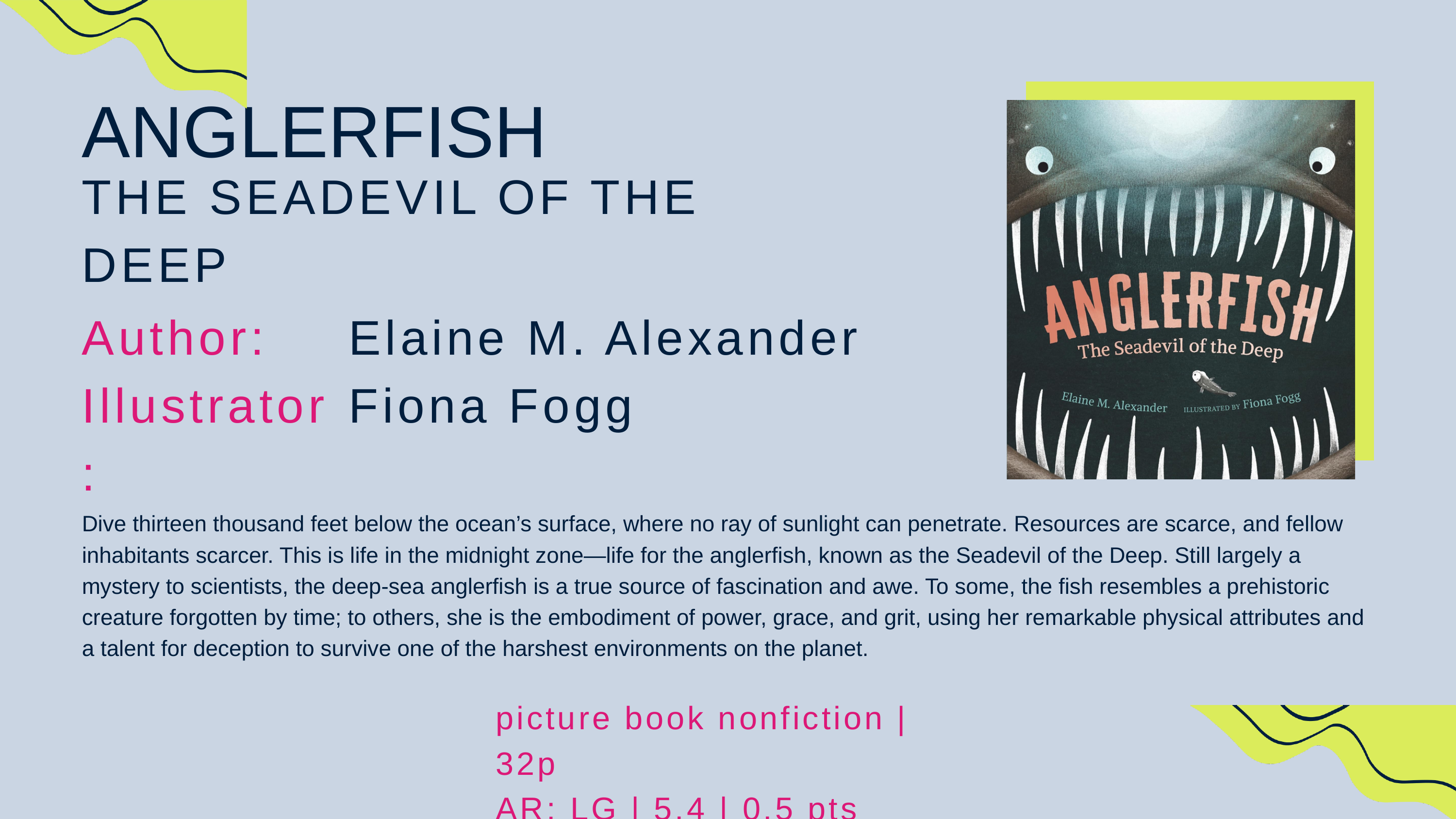

ANGLERFISH
THE SEADEVIL OF THE DEEP
Author:
Illustrator:
Elaine M. Alexander
Fiona Fogg
Dive thirteen thousand feet below the ocean’s surface, where no ray of sunlight can penetrate. Resources are scarce, and fellow inhabitants scarcer. This is life in the midnight zone—life for the anglerfish, known as the Seadevil of the Deep. Still largely a mystery to scientists, the deep-sea anglerfish is a true source of fascination and awe. To some, the fish resembles a prehistoric creature forgotten by time; to others, she is the embodiment of power, grace, and grit, using her remarkable physical attributes and a talent for deception to survive one of the harshest environments on the planet.
picture book nonfiction | 32p
AR: LG | 5.4 | 0.5 pts